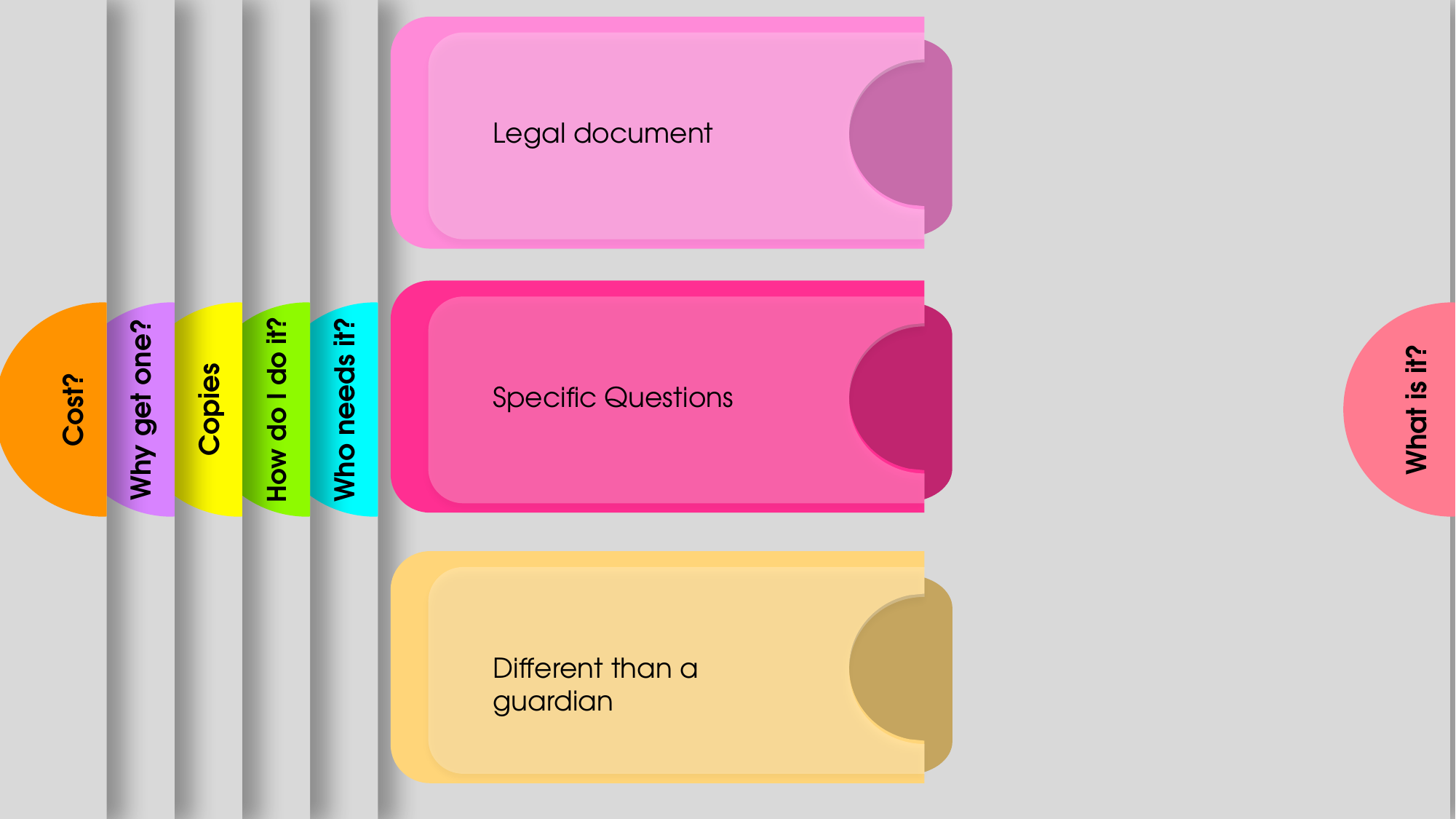

Designates a person to make healthcare decisions for you if you’d no longer be able to do so yourself

Legal document

Contains specific health related questions that you can answer ahead of time – your POA-HC will make other decisions as needed

Specific Questions
Cost?
Why get one?
Copies
Who needs it?
What is it?
How do I do it?

POA-HC you chose who cares for you, a guardian is someone the court appoints to make decisions for you

Different than a guardian